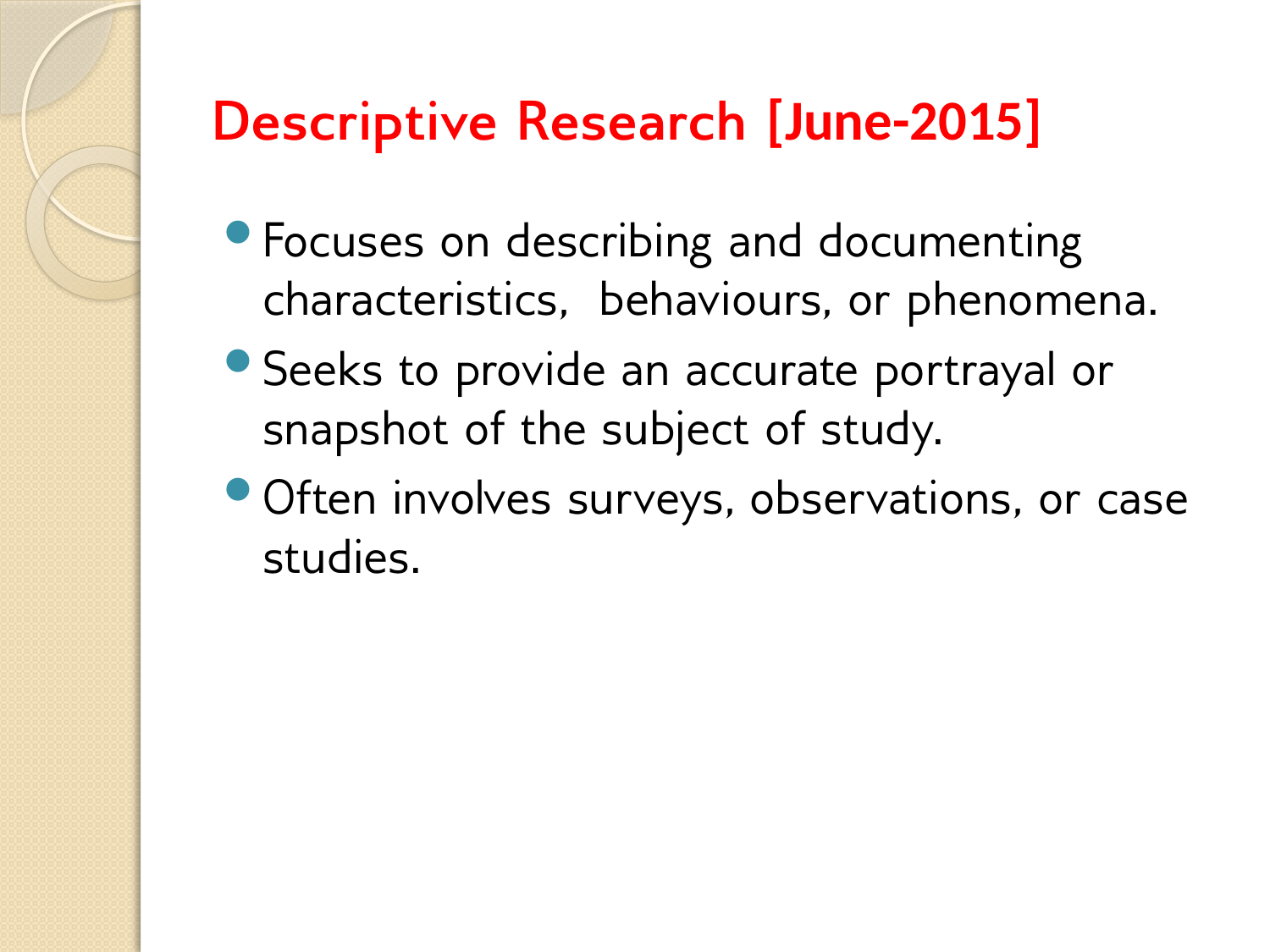

# Descriptive Research [June-2015]
Focuses on describing and documenting characteristics,  behaviours, or phenomena.
Seeks to provide an accurate portrayal or snapshot of the subject of study.
Often involves surveys, observations, or case studies.